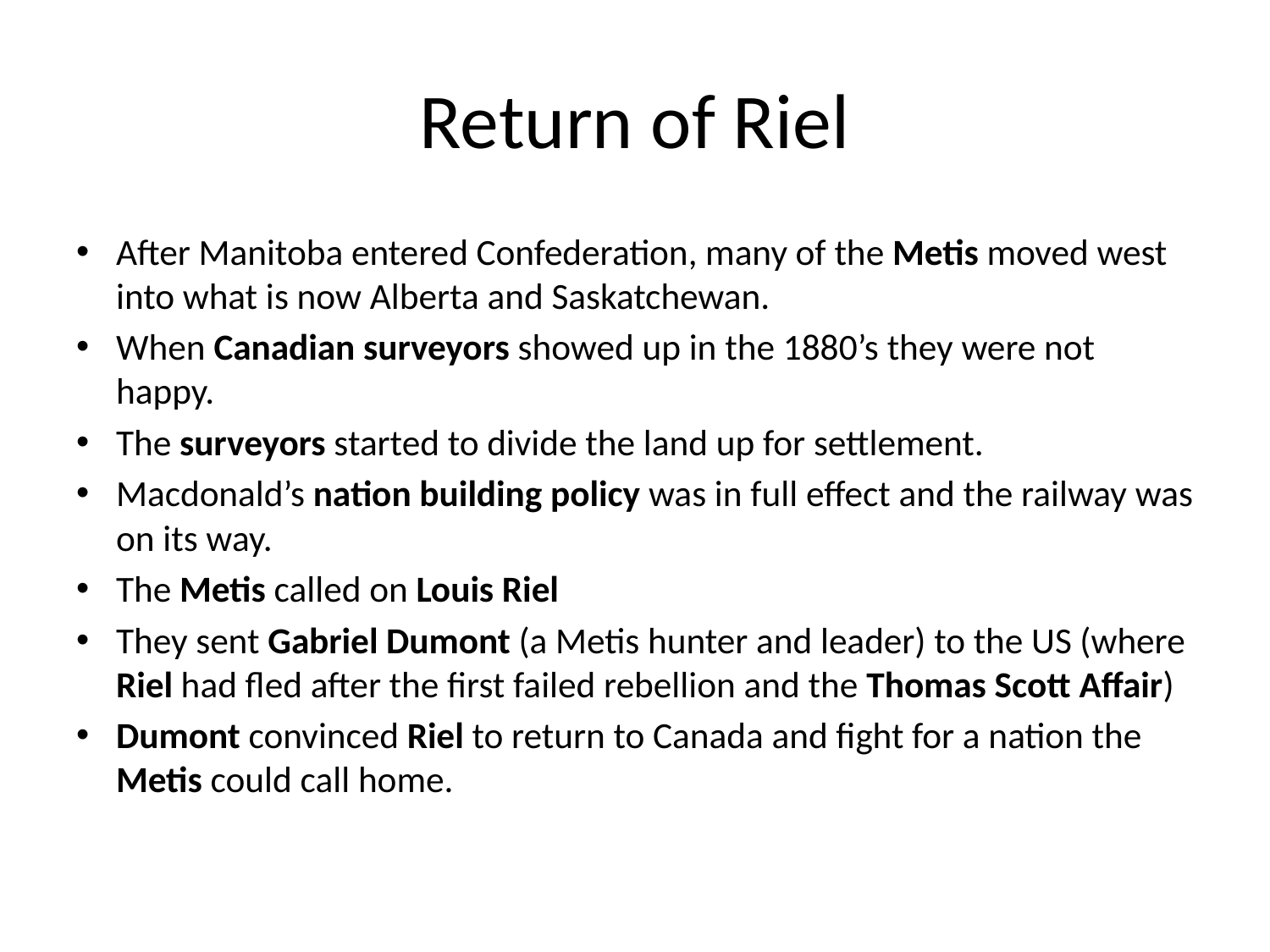

# Return of Riel
After Manitoba entered Confederation, many of the Metis moved west into what is now Alberta and Saskatchewan.
When Canadian surveyors showed up in the 1880’s they were not happy.
The surveyors started to divide the land up for settlement.
Macdonald’s nation building policy was in full effect and the railway was on its way.
The Metis called on Louis Riel
They sent Gabriel Dumont (a Metis hunter and leader) to the US (where Riel had fled after the first failed rebellion and the Thomas Scott Affair)
Dumont convinced Riel to return to Canada and fight for a nation the Metis could call home.